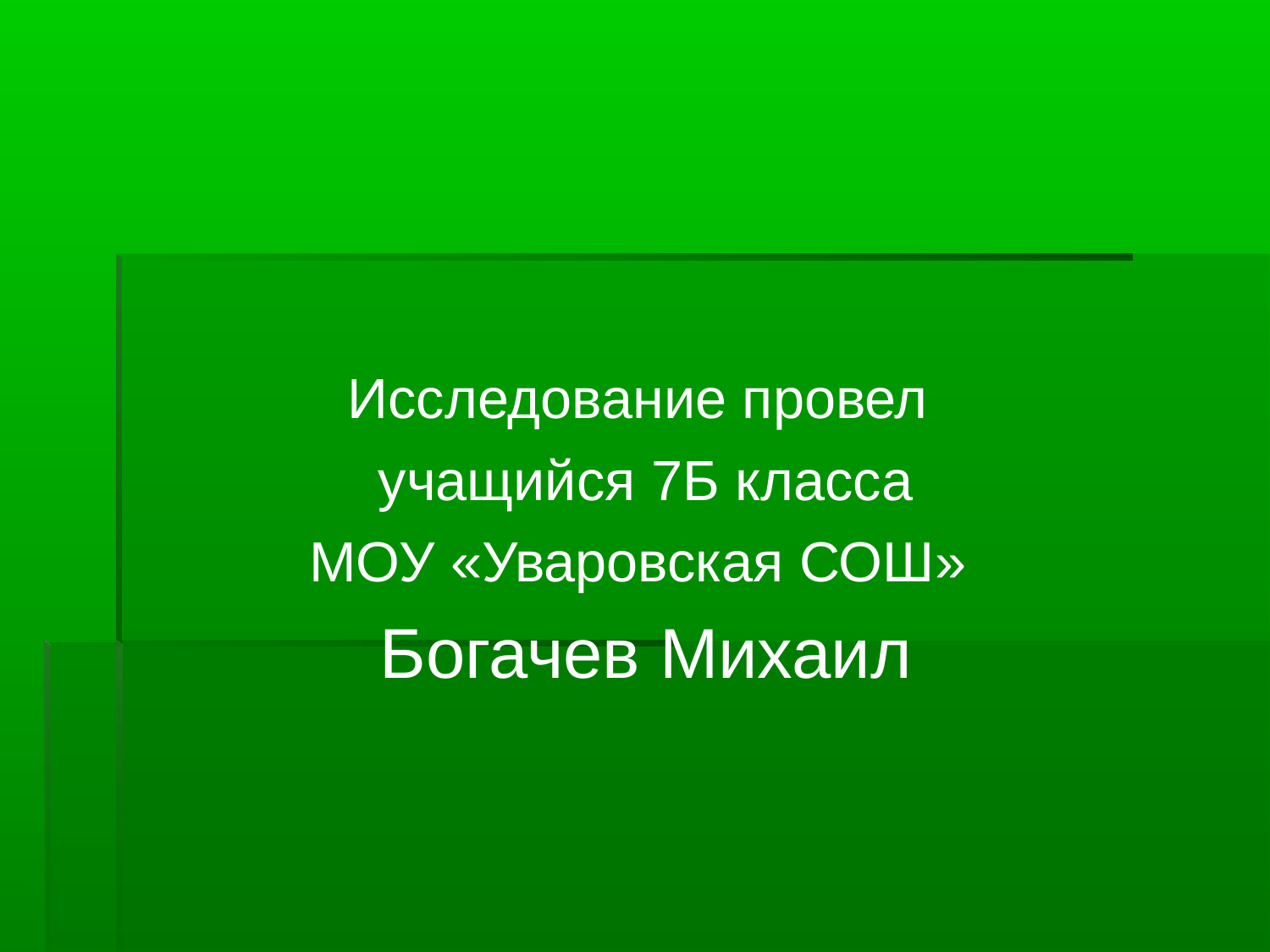

Исследование провел
учащийся 7Б класса
МОУ «Уваровская СОШ»
Богачев Михаил